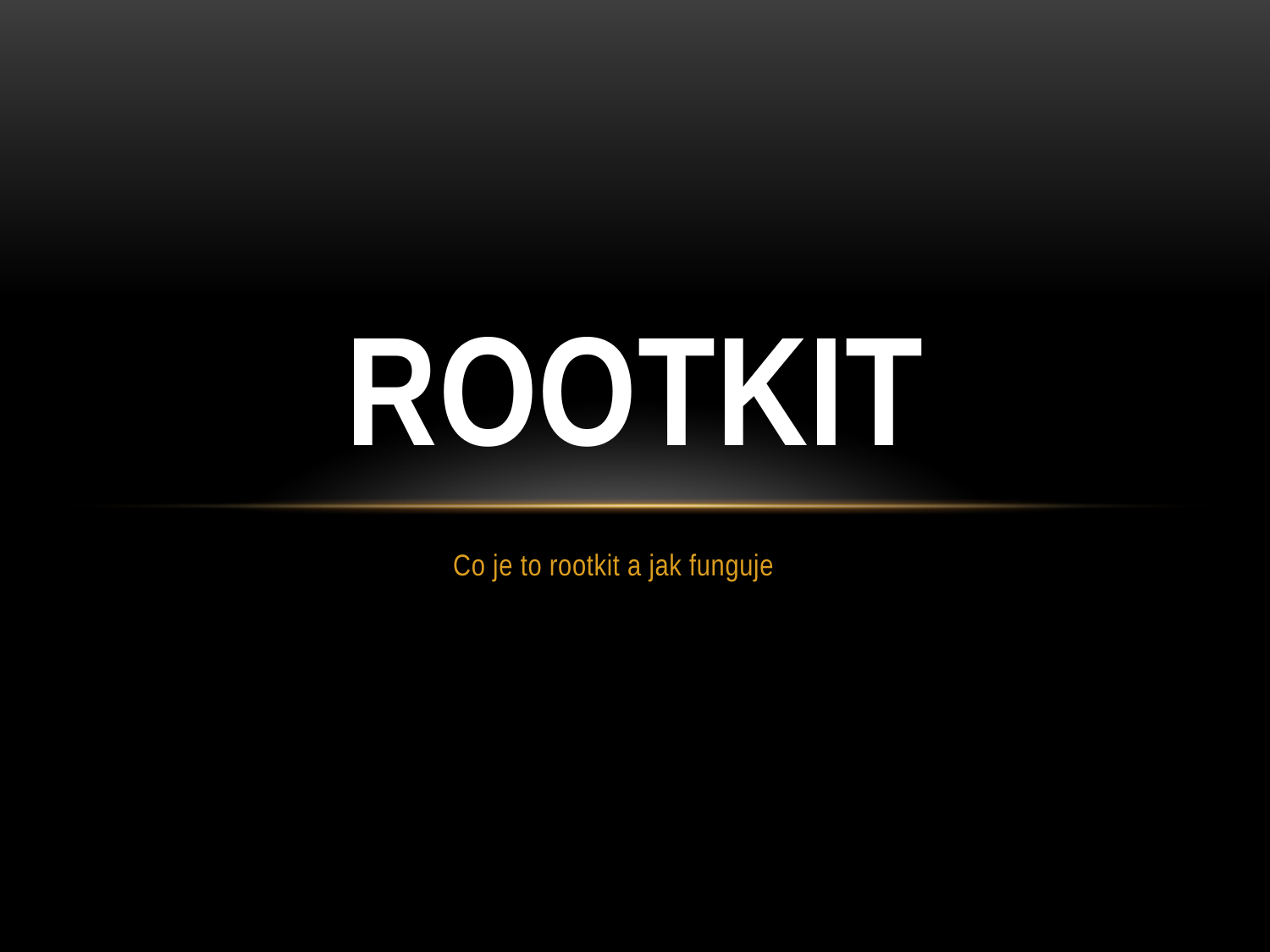

# Rootkit
Co je to rootkit a jak funguje